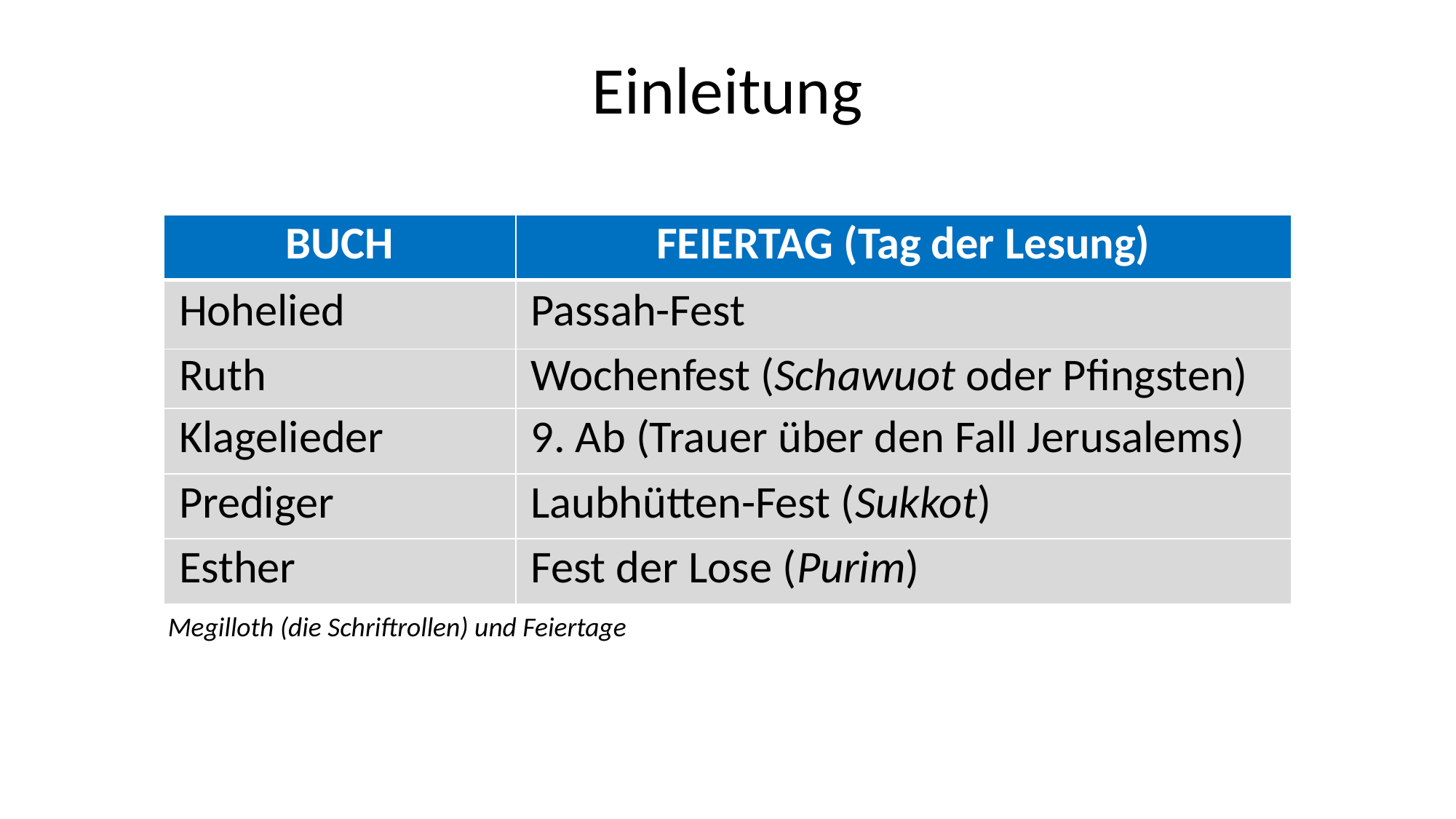

# Einleitung
| BUCH | FEIERTAG (Tag der Lesung) |
| --- | --- |
| Hohelied | Passah-Fest |
| Ruth | Wochenfest (Schawuot oder Pfingsten) |
| Klagelieder | 9. Ab (Trauer über den Fall Jerusalems) |
| Prediger | Laubhütten-Fest (Sukkot) |
| Esther | Fest der Lose (Purim) |
Megilloth (die Schriftrollen) und Feiertage